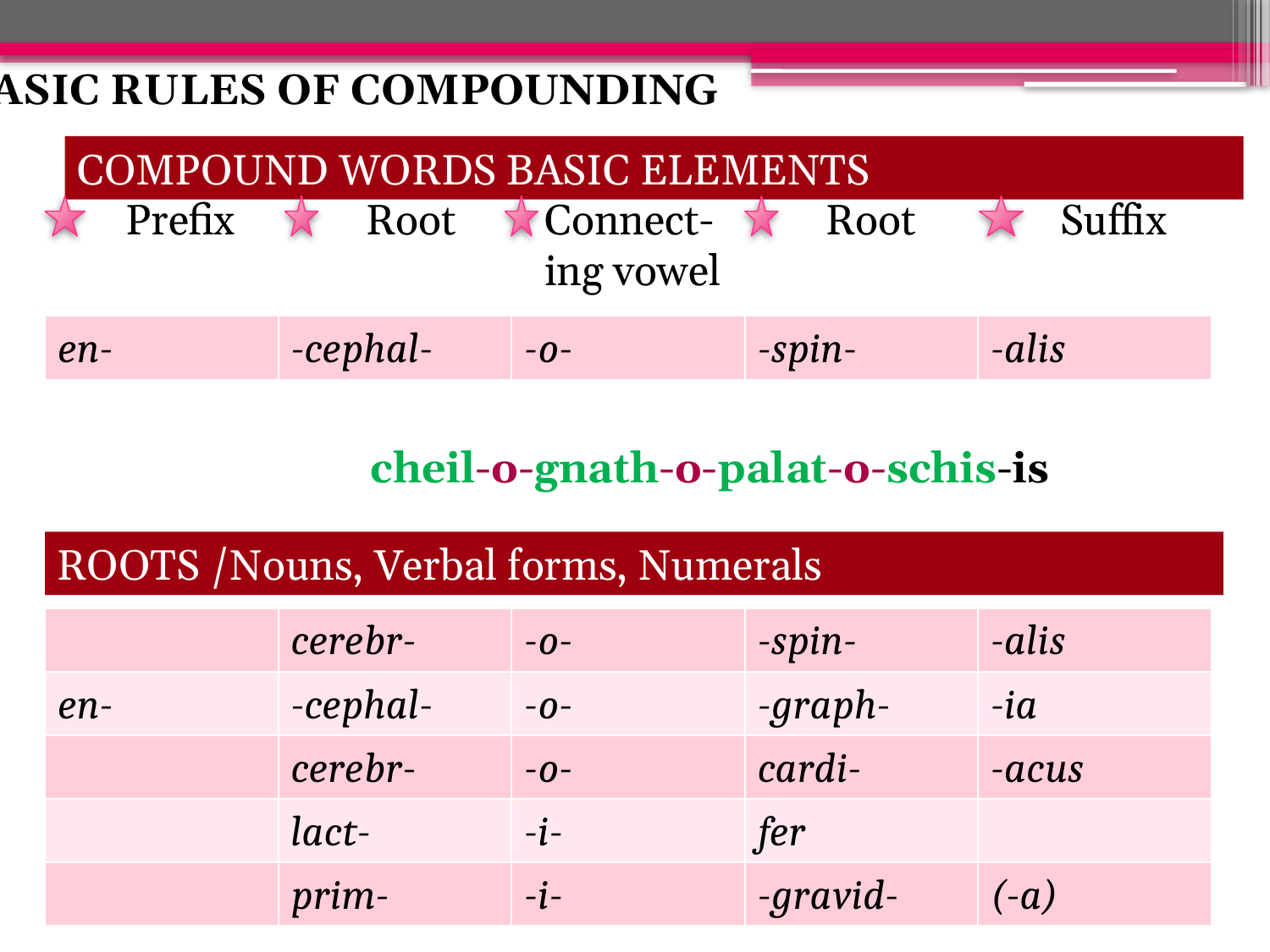

BASIC RULES OF COMPOUNDING
COMPOUND WORDS BASIC ELEMENTS
Prefix
Root
Connect-
ing vowel
Root
Suffix

| en- | -cephal- | -o- | -spin- | -alis |
| --- | --- | --- | --- | --- |

cheil-o-gnath-o-palat-o-schis-is
ROOTS /Nouns, Verbal forms, Numerals
|  | cerebr- | -o- | -spin- | -alis |
| --- | --- | --- | --- | --- |
| en- | -cephal- | -o- | -graph- | -ia |
|  | cerebr- | -o- | cardi- | -acus |
|  | lact- | -i- | fer |  |
|  | prim- | -i- | -gravid- | (-a) |